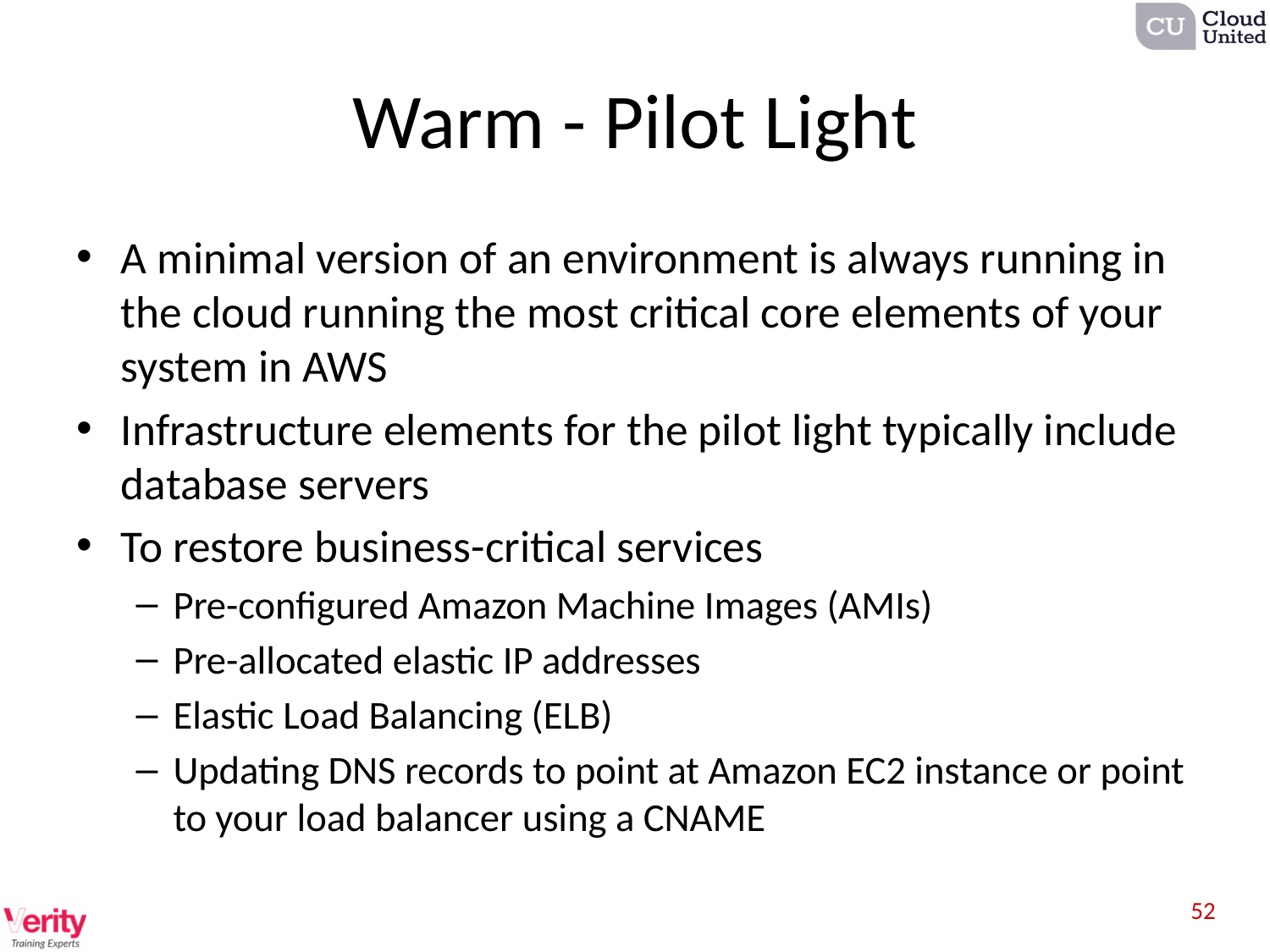

# Warm - Pilot Light
A minimal version of an environment is always running in the cloud running the most critical core elements of your system in AWS
Infrastructure elements for the pilot light typically include database servers
To restore business-critical services
Pre-configured Amazon Machine Images (AMIs)
Pre-allocated elastic IP addresses
Elastic Load Balancing (ELB)
Updating DNS records to point at Amazon EC2 instance or point to your load balancer using a CNAME